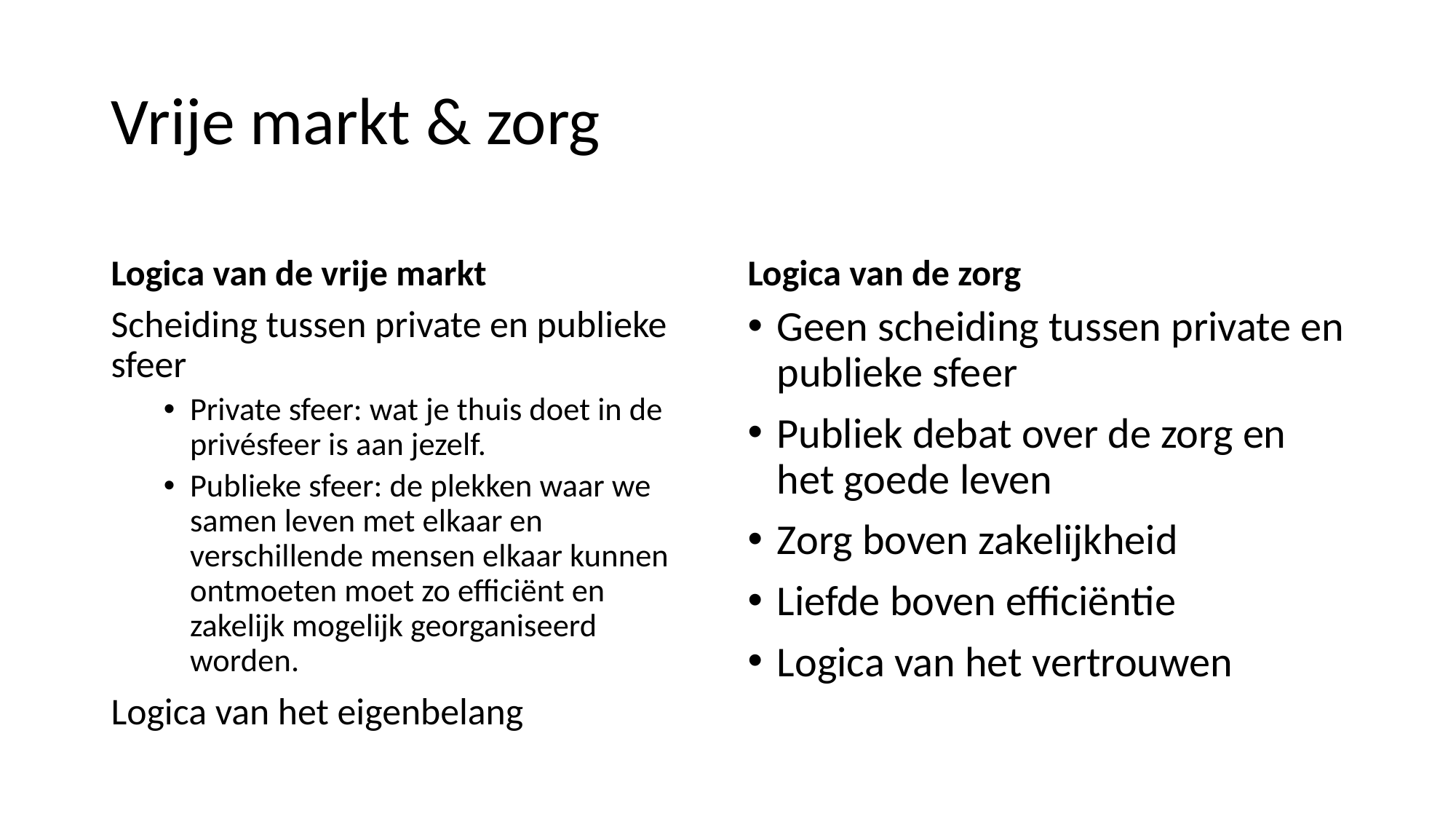

# Vrije markt & zorg
Logica van de vrije markt
Logica van de zorg
Scheiding tussen private en publieke sfeer
Private sfeer: wat je thuis doet in de privésfeer is aan jezelf.
Publieke sfeer: de plekken waar we samen leven met elkaar en verschillende mensen elkaar kunnen ontmoeten moet zo efficiënt en zakelijk mogelijk georganiseerd worden.
Logica van het eigenbelang

Geen scheiding tussen private en publieke sfeer
Publiek debat over de zorg en het goede leven
Zorg boven zakelijkheid
Liefde boven efficiëntie
Logica van het vertrouwen